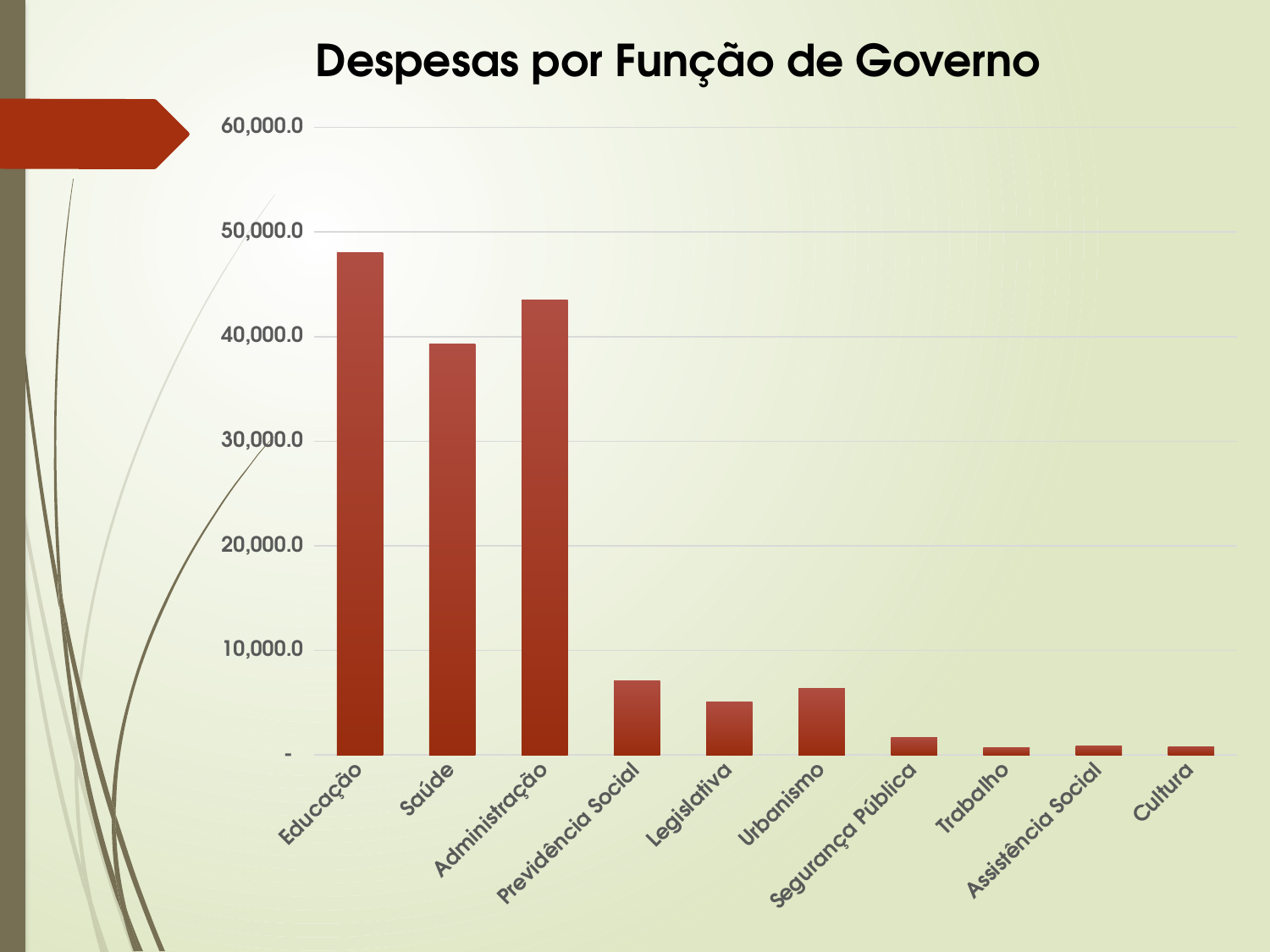

Despesas por Função de Governo

### Chart

| Category |  |
|---|---|
| Educação | 48071.15 |
| Saúde | 39265.56 |
| Administração | 43490.4 |
| Previdência Social | 7117.99 |
| Legislativa | 5029.51 |
| Urbanismo | 6338.73 |
| Segurança Pública | 1661.8 |
| Trabalho | 728.16 |
| Assistência Social | 877.4 |
| Cultura | 780.11 |